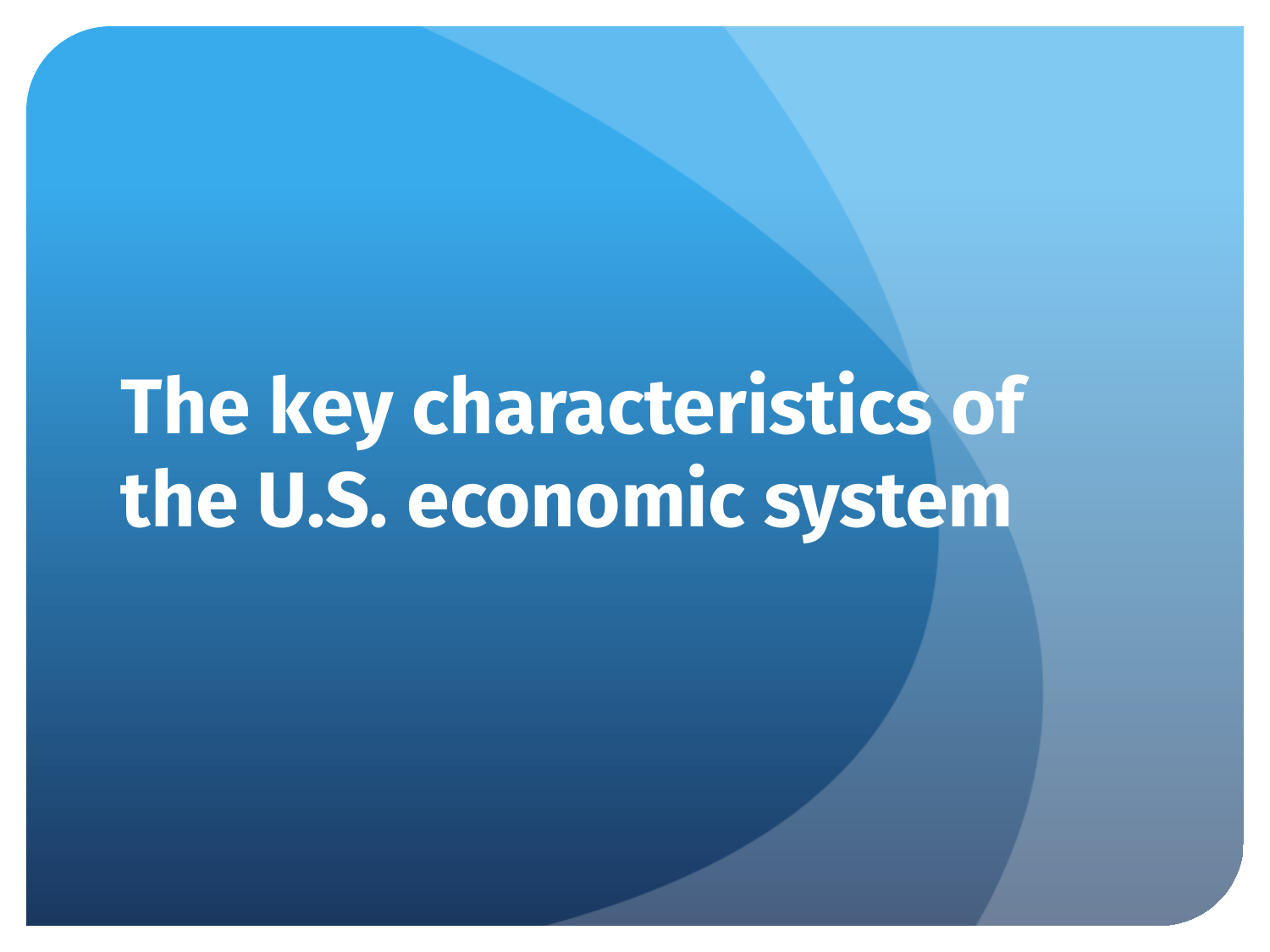

# The key characteristics of the U.S. economic system